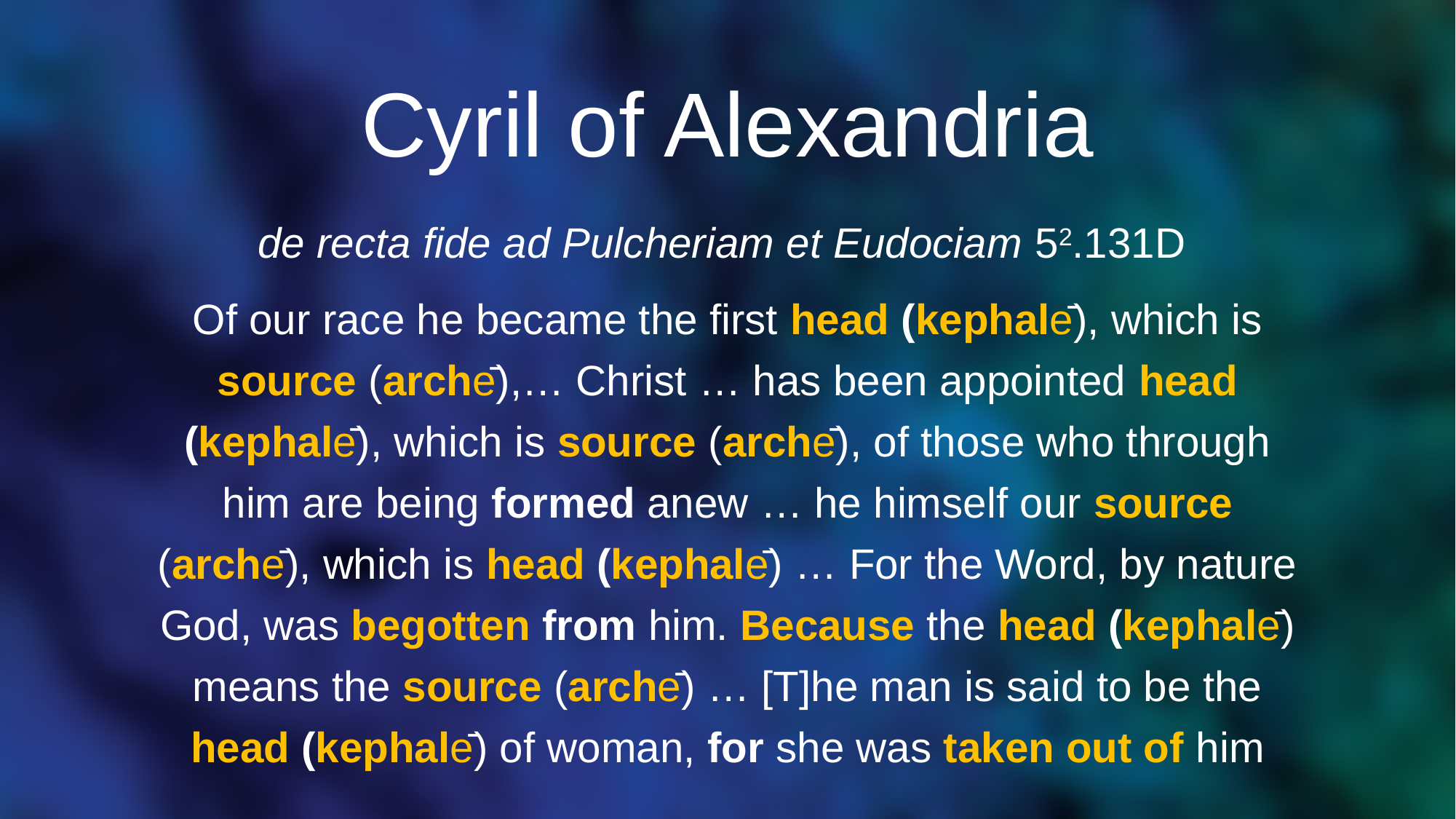

# Cyril of Alexandria
de recta fide ad Pulcheriam et Eudociam 52.131D
Of our race he became the first head (kephalē), which is source (archē),… Christ … has been appointed head (kephalē), which is source (archē), of those who through him are being formed anew … he himself our source (archē), which is head (kephalē) … For the Word, by nature God, was begotten from him. Because the head (kephalē) means the source (archē) … [T]he man is said to be the head (kephalē) of woman, for she was taken out of him